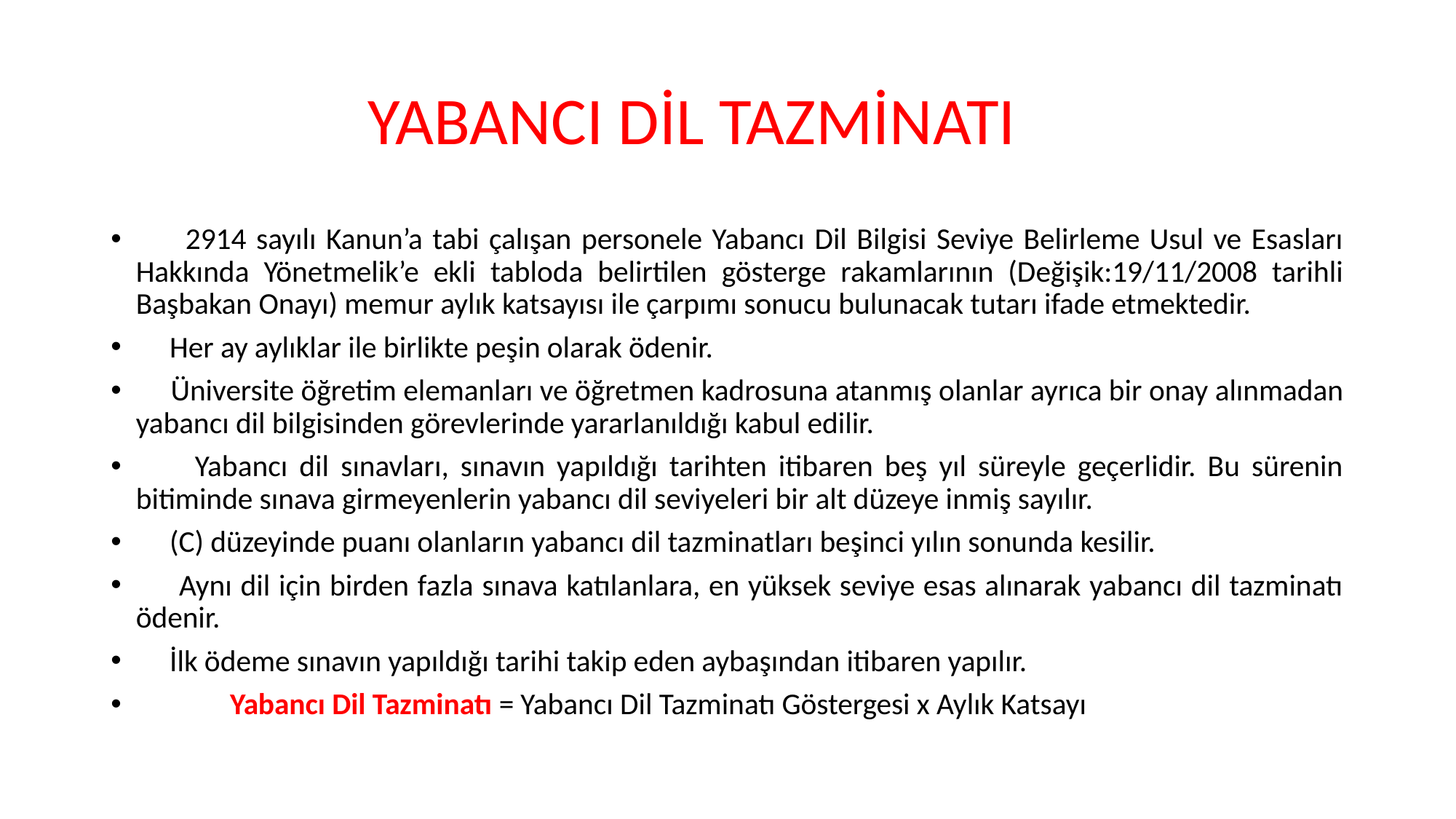

# YABANCI DİL TAZMİNATI
     2914 sayılı Kanun’a tabi çalışan personele Yabancı Dil Bilgisi Seviye Belirleme Usul ve Esasları Hakkında Yönetmelik’e ekli tabloda belirtilen gösterge rakamlarının (Değişik:19/11/2008 tarihli Başbakan Onayı) memur aylık katsayısı ile çarpımı sonucu bulunacak tutarı ifade etmektedir.
     Her ay aylıklar ile birlikte peşin olarak ödenir.
     Üniversite öğretim elemanları ve öğretmen kadrosuna atanmış olanlar ayrıca bir onay alınmadan yabancı dil bilgisinden görevlerinde yararlanıldığı kabul edilir.
     Yabancı dil sınavları, sınavın yapıldığı tarihten itibaren beş yıl süreyle geçerlidir. Bu sürenin bitiminde sınava girmeyenlerin yabancı dil seviyeleri bir alt düzeye inmiş sayılır.
     (C) düzeyinde puanı olanların yabancı dil tazminatları beşinci yılın sonunda kesilir.
     Aynı dil için birden fazla sınava katılanlara, en yüksek seviye esas alınarak yabancı dil tazminatı ödenir.
     İlk ödeme sınavın yapıldığı tarihi takip eden aybaşından itibaren yapılır.
              Yabancı Dil Tazminatı = Yabancı Dil Tazminatı Göstergesi x Aylık Katsayı